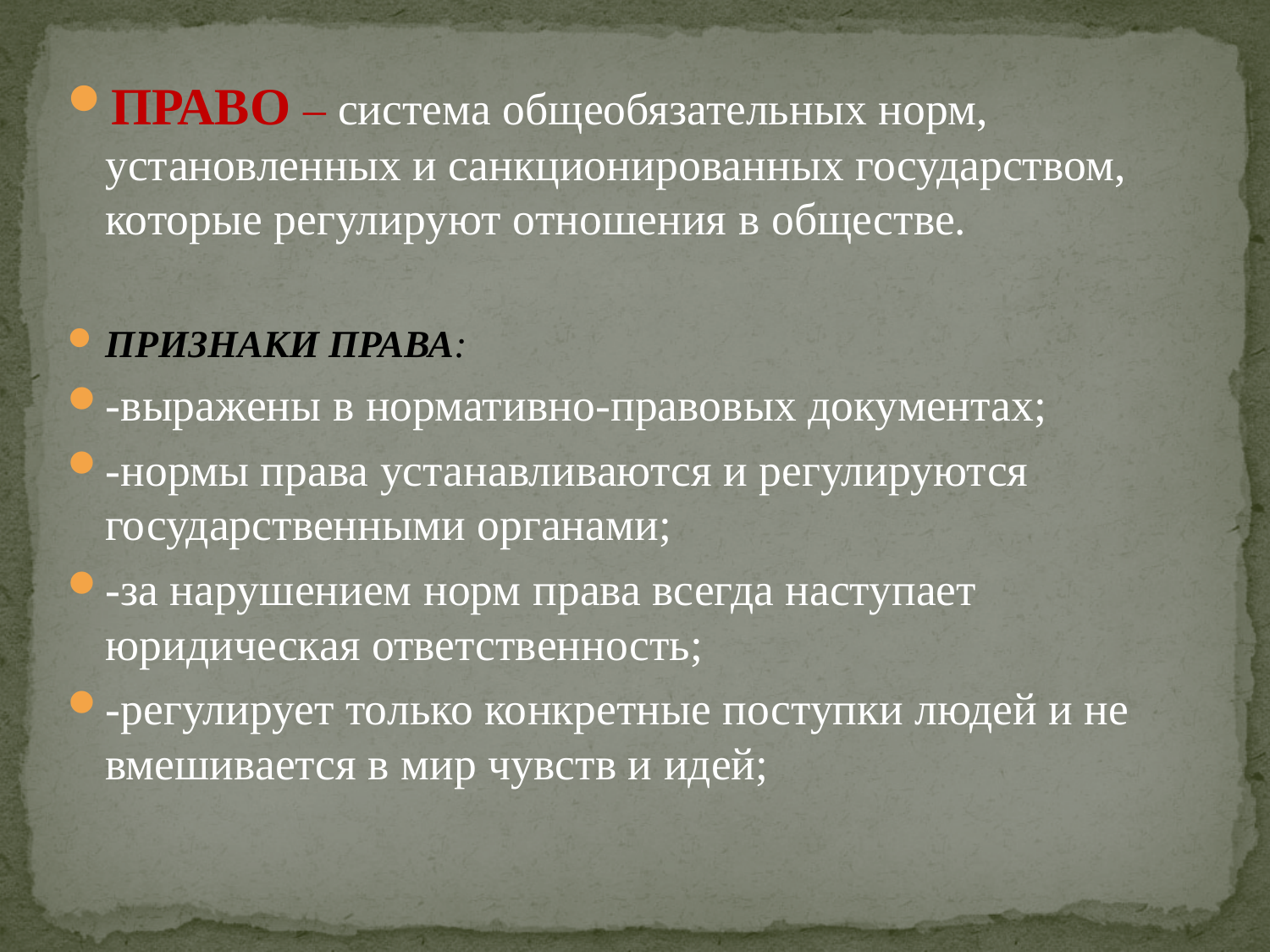

ПРАВО – система общеобязательных норм, установленных и санкционированных государством, которые регулируют отношения в обществе.

ПРИЗНАКИ ПРАВА:
-выражены в нормативно-правовых документах;
-нормы права устанавливаются и регулируются государственными органами;
-за нарушением норм права всегда наступает юридическая ответственность;
-регулирует только конкретные поступки людей и не вмешивается в мир чувств и идей;